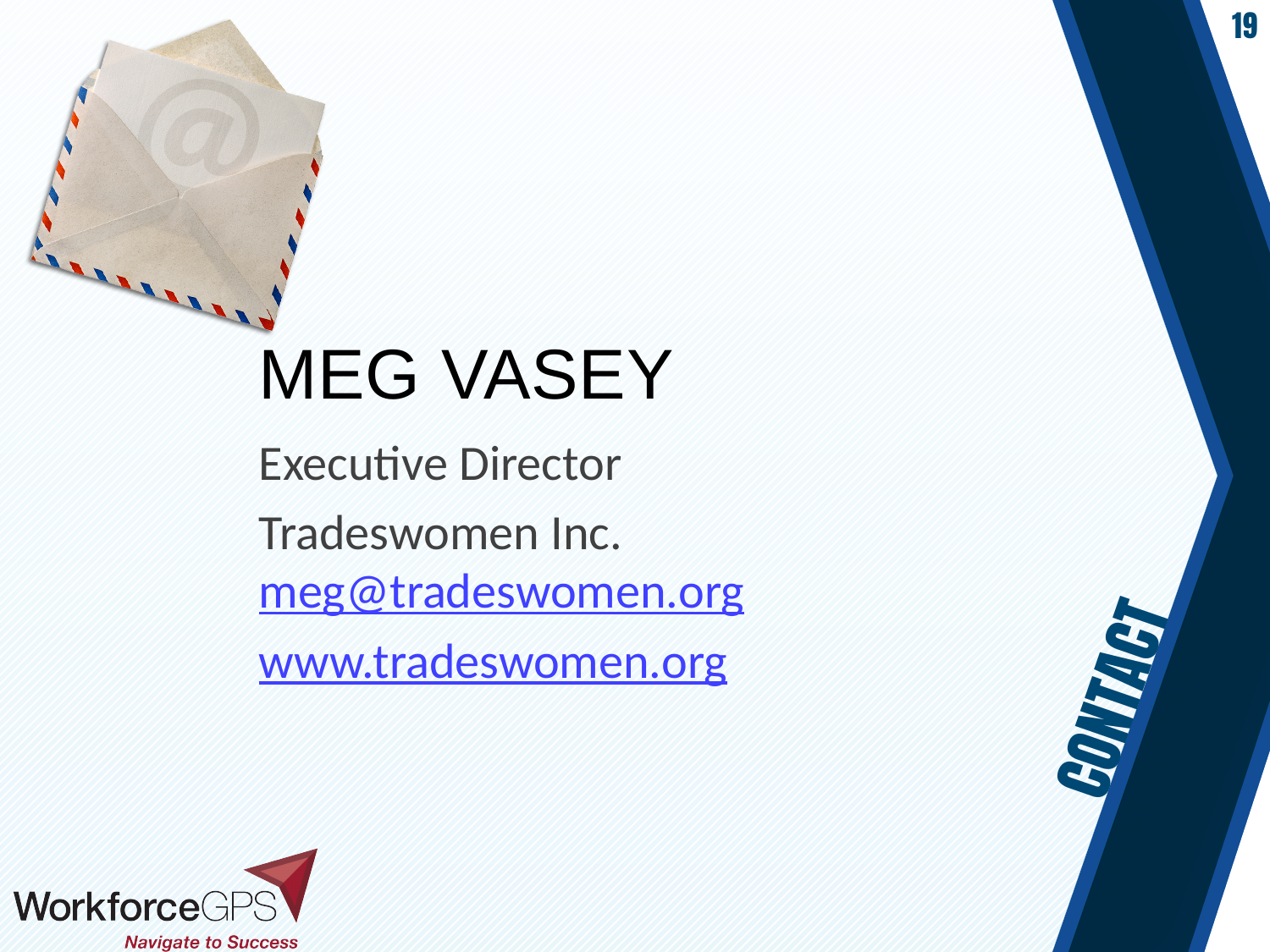

# Meg Vasey

Executive Director
Tradeswomen Inc.

meg@tradeswomen.org
www.tradeswomen.org